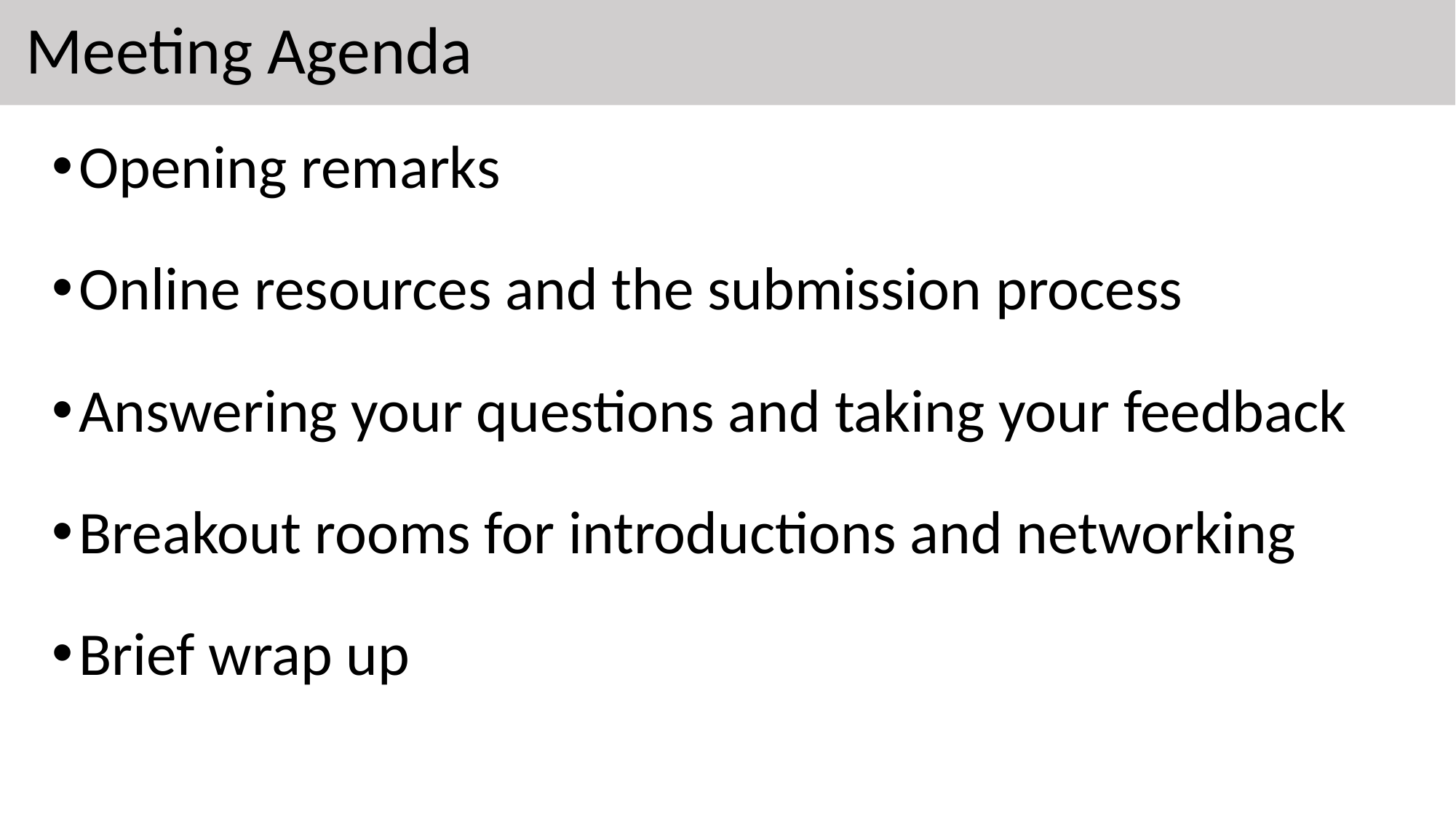

# Meeting Agenda
Opening remarks

Online resources and the submission process

Answering your questions and taking your feedback

Breakout rooms for introductions and networking

Brief wrap up